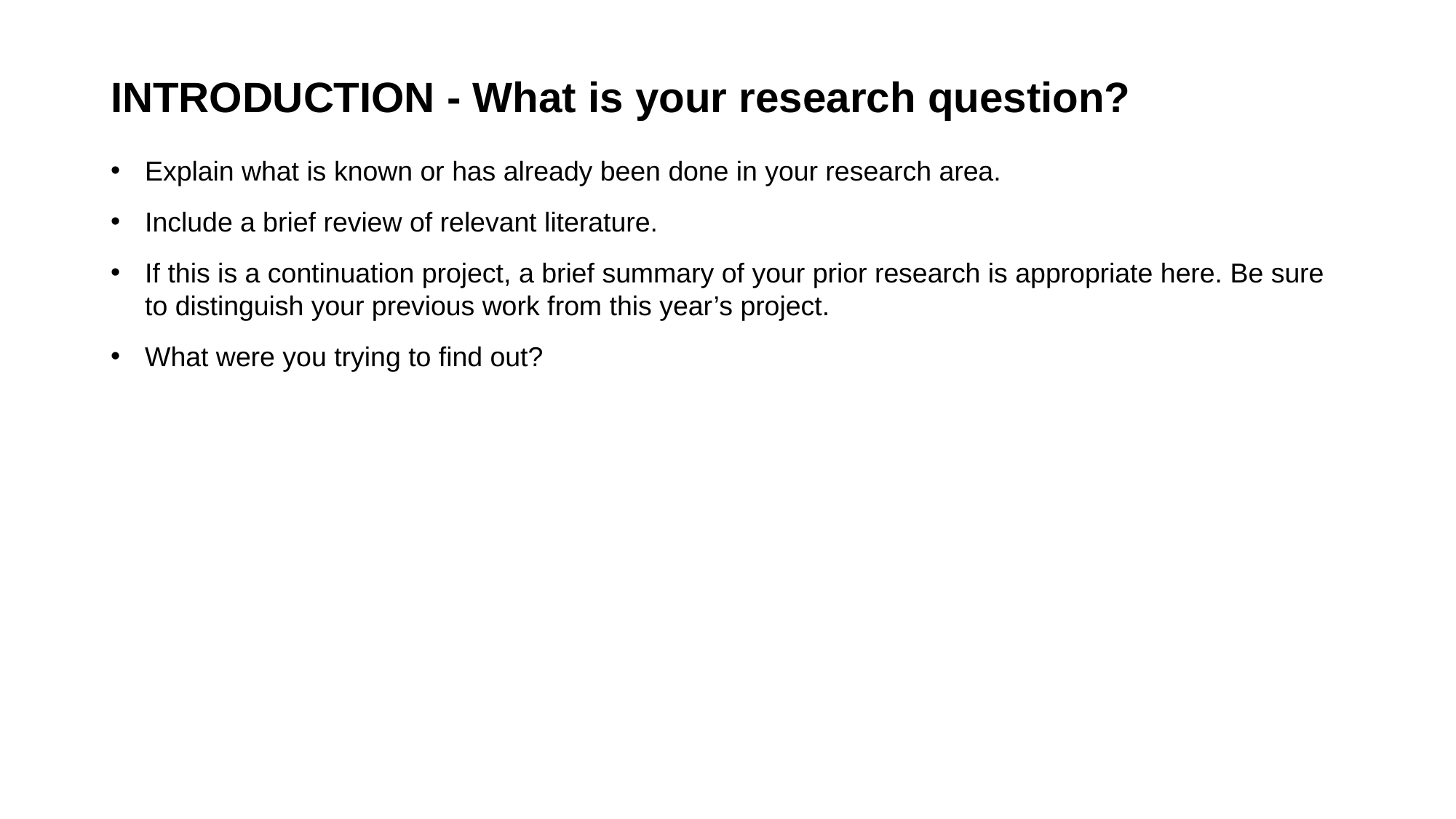

INTRODUCTION - What is your research question?

Explain what is known or has already been done in your research area.
Include a brief review of relevant literature.
If this is a continuation project, a brief summary of your prior research is appropriate here. Be sure to distinguish your previous work from this year’s project.
What were you trying to find out?